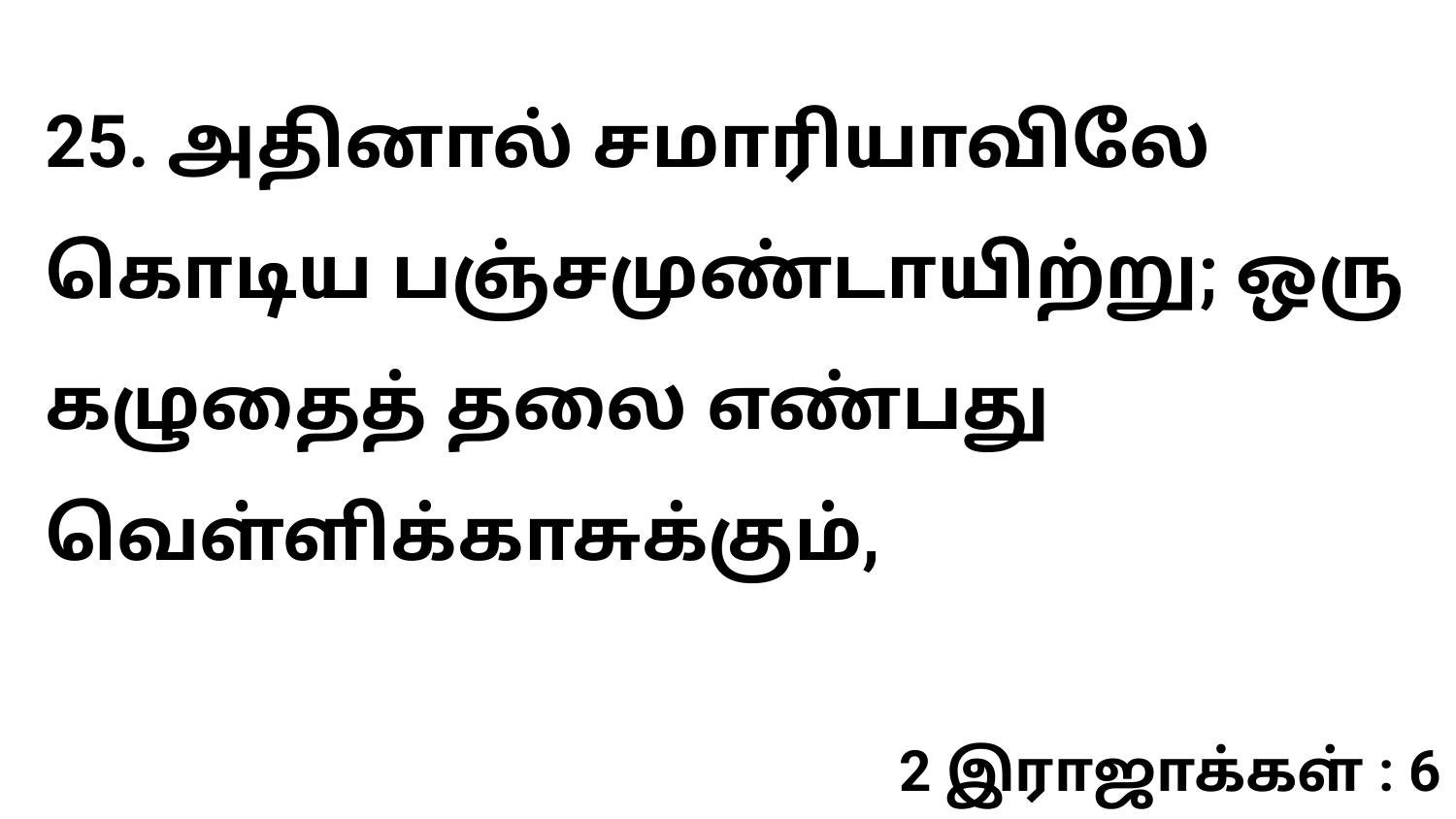

25. அதினால் சமாரியாவிலே கொடிய பஞ்சமுண்டாயிற்று; ஒரு கழுதைத் தலை எண்பது வெள்ளிக்காசுக்கும்,
2 இராஜாக்கள் : 6